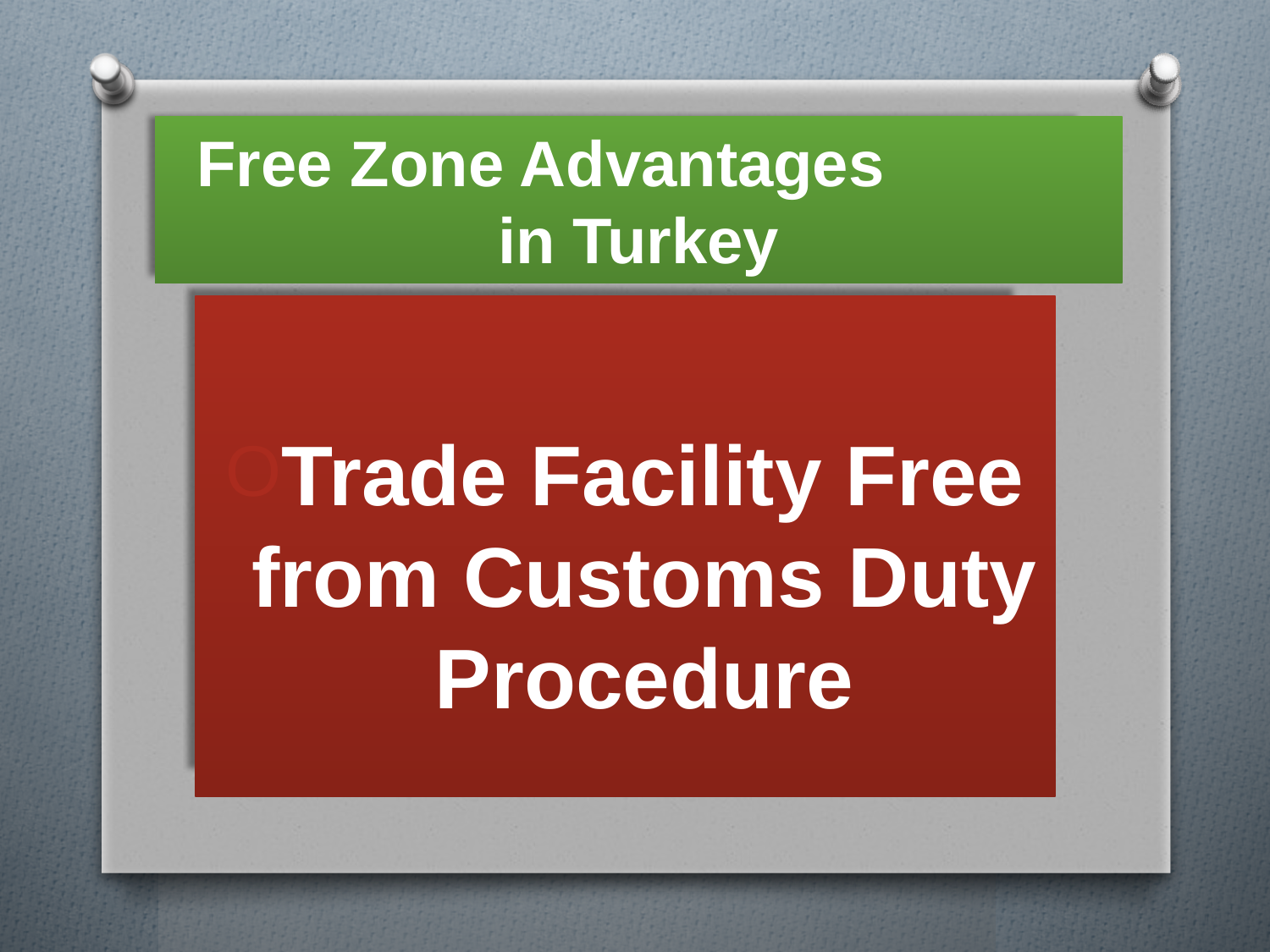

# Free Zone Advantages            in Turkey

Trade Facility Free from Customs Duty Procedure